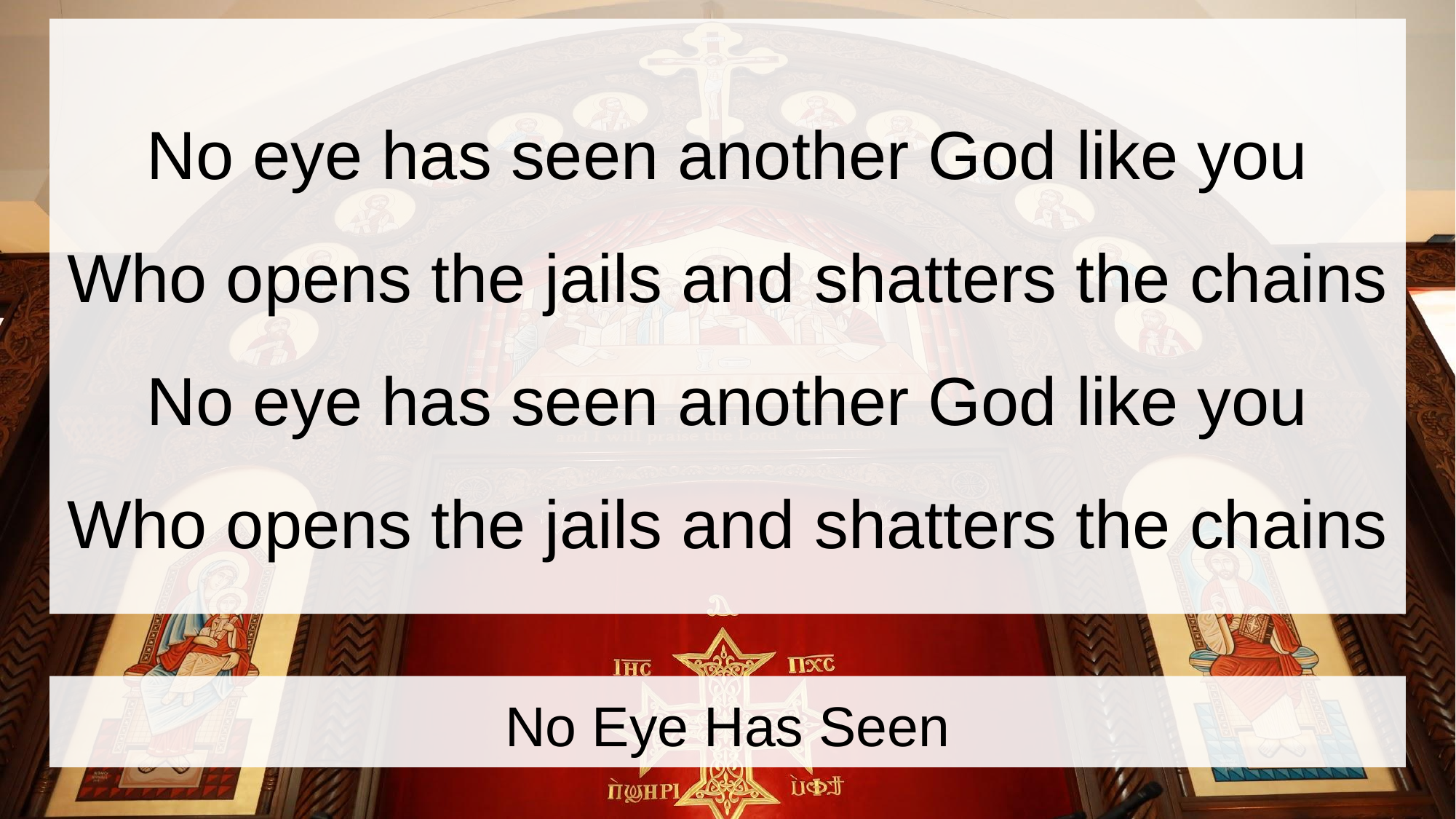

No eye has seen another God like you
Who opens the jails and shatters the chains
No eye has seen another God like you
Who opens the jails and shatters the chains
# No Eye Has Seen